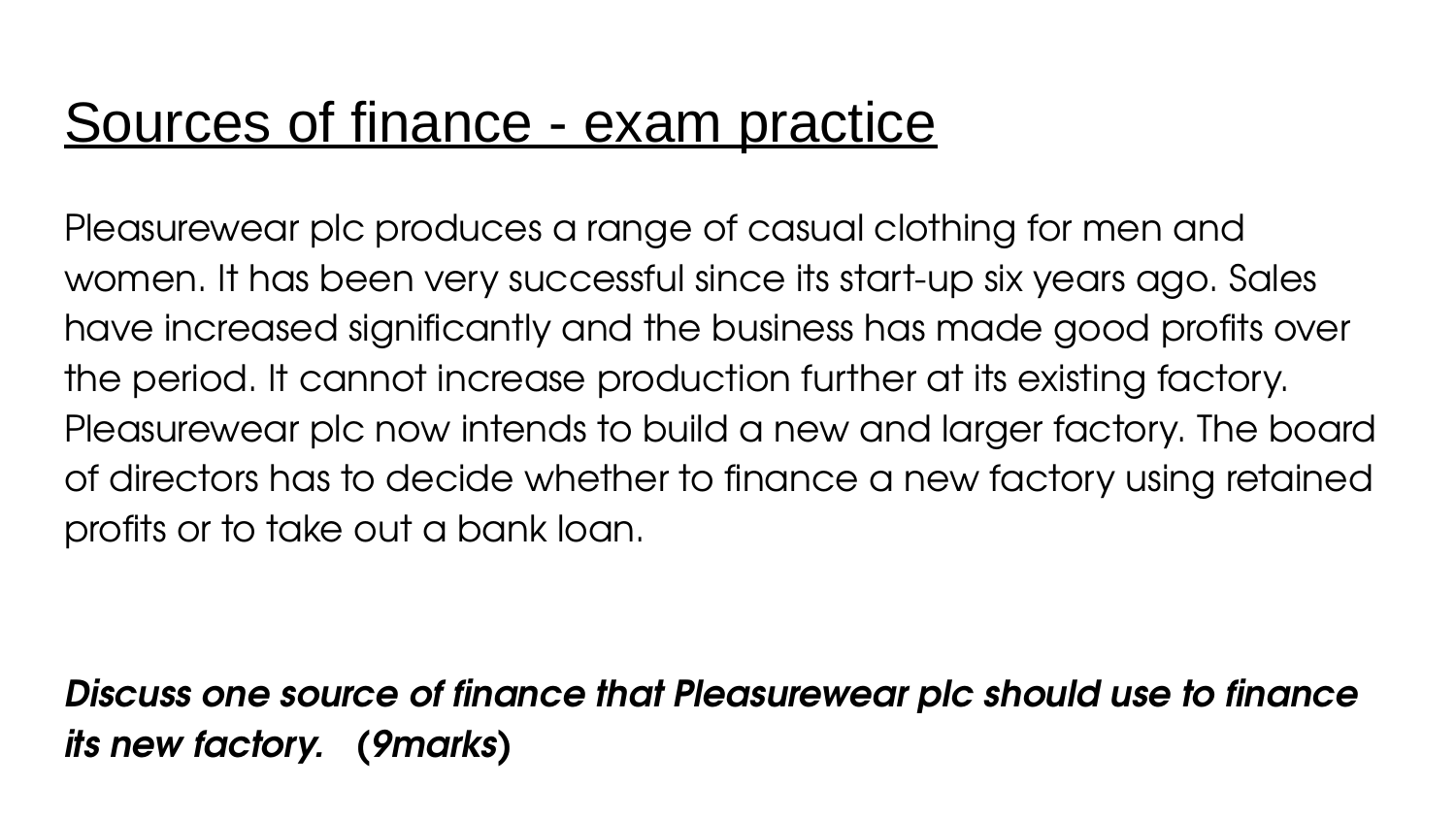

# Sources of finance - exam practice
Pleasurewear plc produces a range of casual clothing for men and women. It has been very successful since its start-up six years ago. Sales have increased significantly and the business has made good profits over the period. It cannot increase production further at its existing factory. Pleasurewear plc now intends to build a new and larger factory. The board of directors has to decide whether to finance a new factory using retained profits or to take out a bank loan.

Discuss one source of finance that Pleasurewear plc should use to finance its new factory.   (9marks)